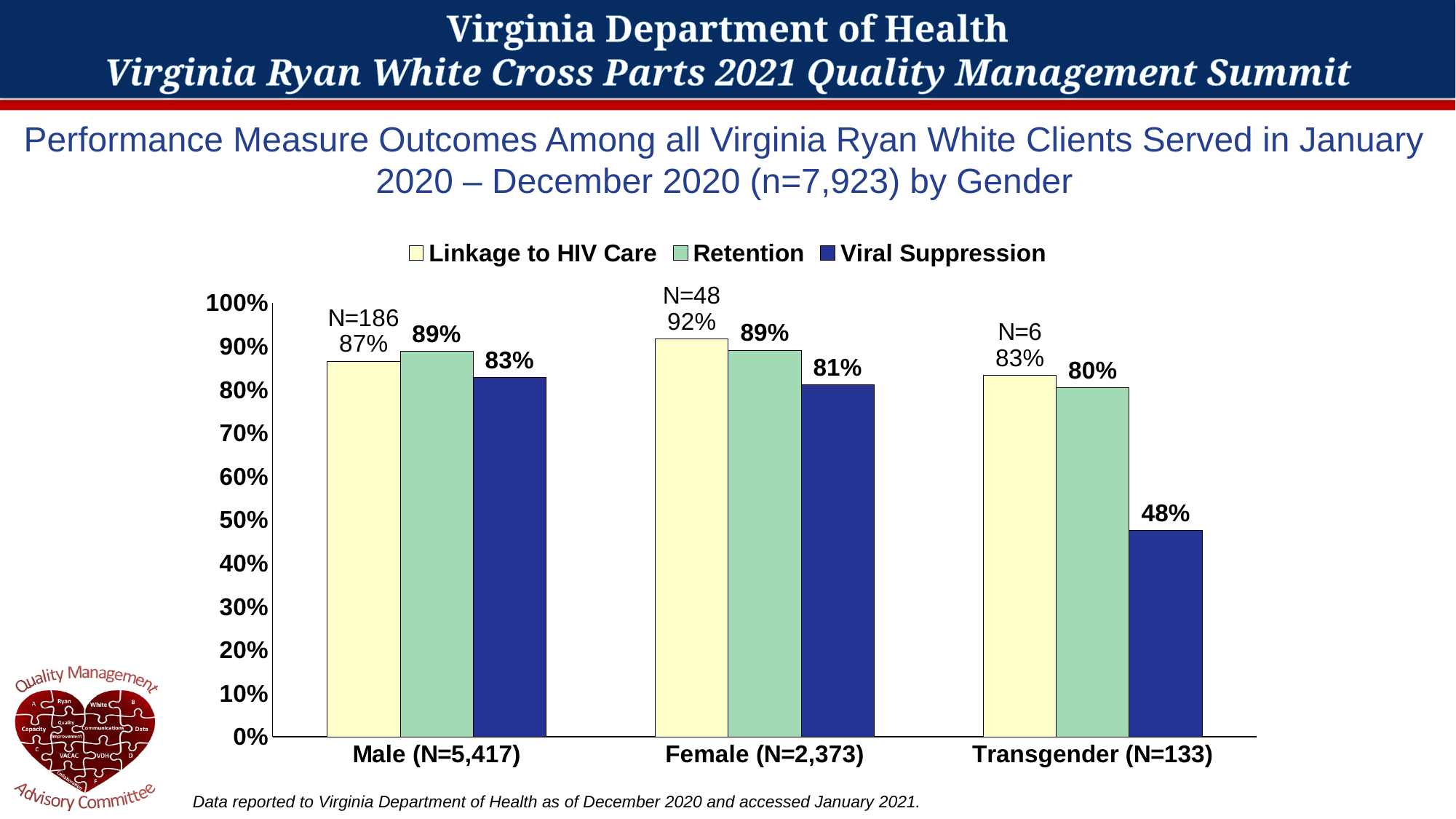

# Performance Measure Outcomes Among all Virginia Ryan White Clients Served in January 2020 – December 2020 (n=7,923) by Gender

### Chart

| Category |  |  |  |
|---|---|---|---|
| Male (N=5,417) | 0.8655913978494624 | 0.8886015148716054 | 0.8277493102089082 |
| Female (N=2,373) | 0.9166666666666666 | 0.8907633909742725 | 0.8109205776173285 |
| Transgender (N=133) | 0.8333333333333334 | 0.8045112781954887 | 0.47572815533980584 |
Data reported to Virginia Department of Health as of December 2020 and accessed January 2021.